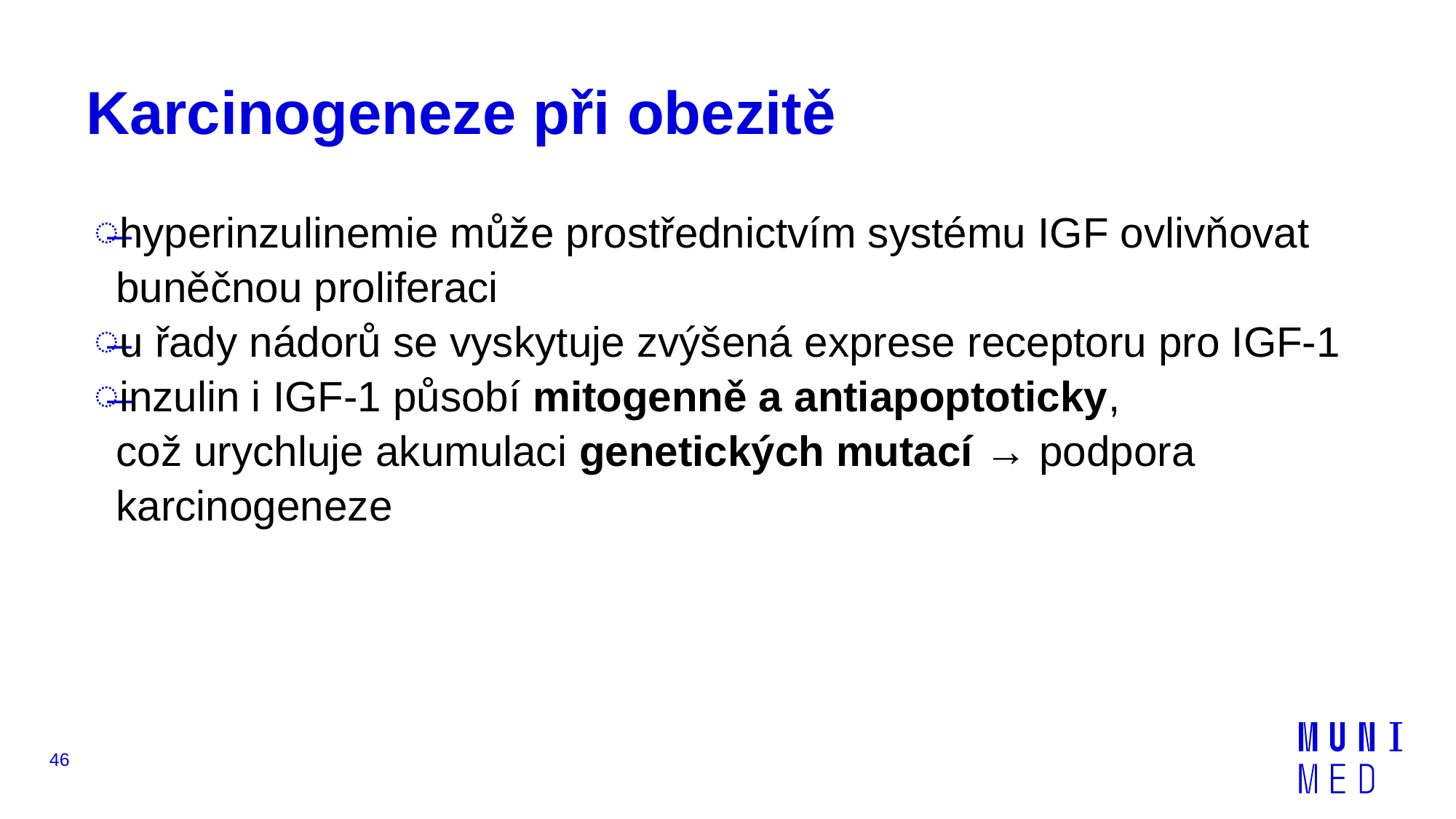

# Karcinogeneze při obezitě
hyperinzulinemie může prostřednictvím systému IGF ovlivňovat buněčnou proliferaci
u řady nádorů se vyskytuje zvýšená exprese receptoru pro IGF-1
inzulin i IGF-1 působí mitogenně a antiapoptoticky,
což urychluje akumulaci genetických mutací → podpora karcinogeneze
46